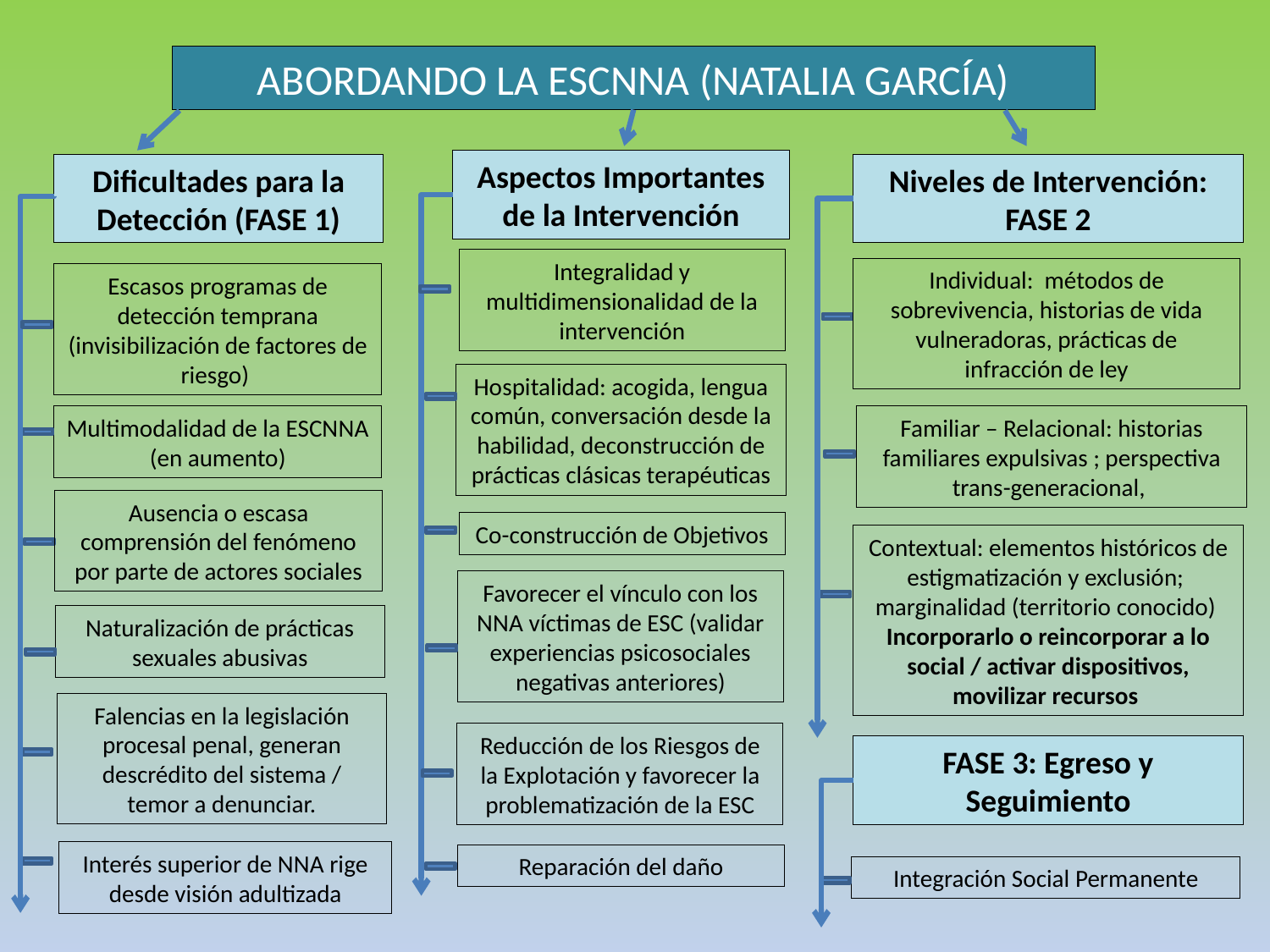

ABORDANDO LA ESCNNA (NATALIA GARCÍA)
Aspectos Importantes de la Intervención
Niveles de Intervención: FASE 2
Dificultades para la Detección (FASE 1)
Integralidad y multidimensionalidad de la intervención
Individual:  métodos de sobrevivencia, historias de vida vulneradoras, prácticas de infracción de ley
Escasos programas de detección temprana (invisibilización de factores de riesgo)

Hospitalidad: acogida, lengua común, conversación desde la habilidad, deconstrucción de prácticas clásicas terapéuticas

Multimodalidad de la ESCNNA (en aumento)
Familiar – Relacional: historias familiares expulsivas ; perspectiva trans-generacional,

Ausencia o escasa comprensión del fenómeno por parte de actores sociales
Co-construcción de Objetivos

Contextual: elementos históricos de estigmatización y exclusión;  marginalidad (territorio conocido)
Incorporarlo o reincorporar a lo social / activar dispositivos, movilizar recursos

Favorecer el vínculo con los NNA víctimas de ESC (validar experiencias psicosociales negativas anteriores)

Naturalización de prácticas sexuales abusivas

Falencias en la legislación procesal penal, generan descrédito del sistema / temor a denunciar.
Reducción de los Riesgos de la Explotación y favorecer la problematización de la ESC
FASE 3: Egreso y Seguimiento

Interés superior de NNA rige desde visión adultizada
Reparación del daño

Integración Social Permanente